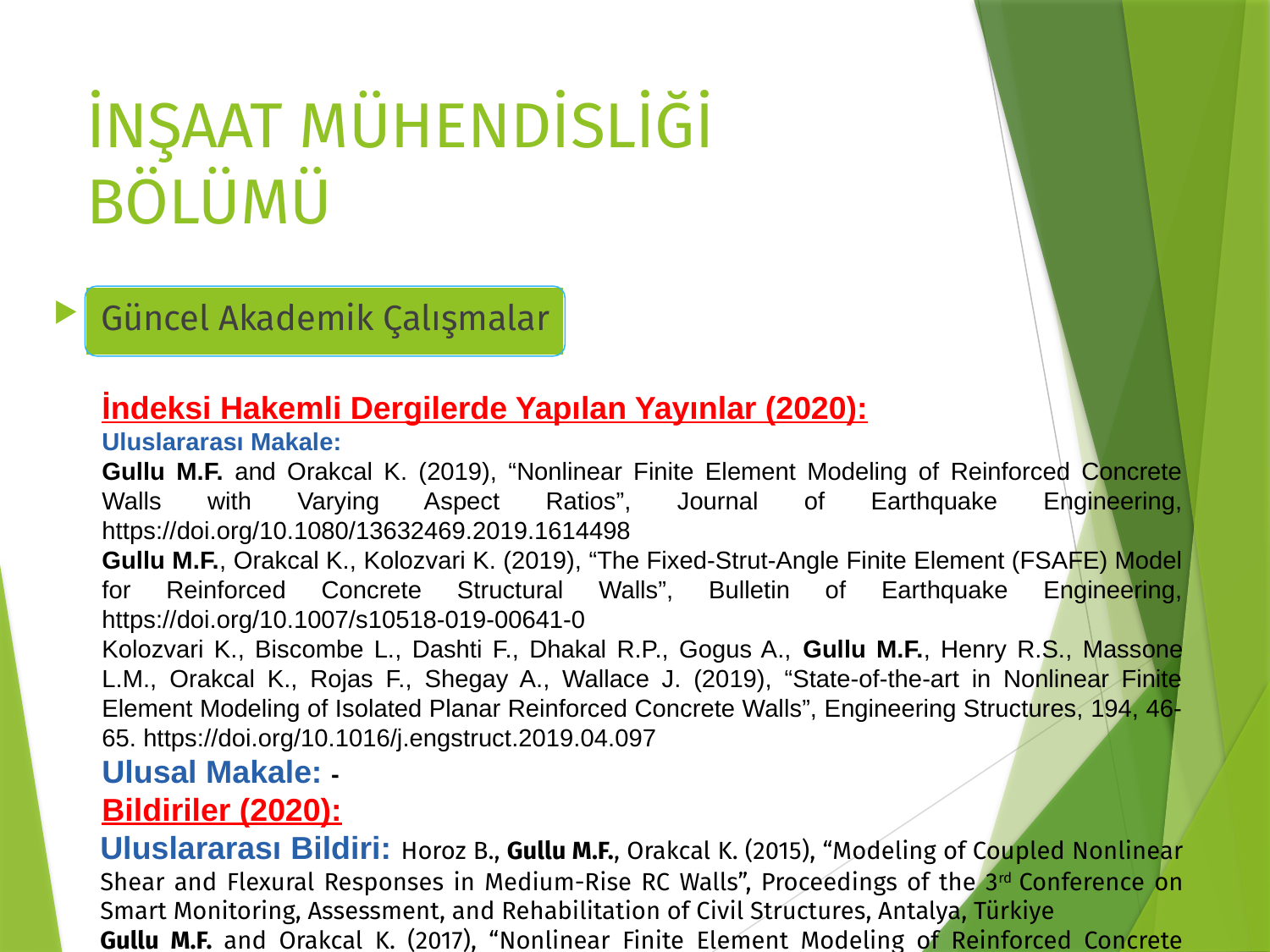

# İNŞAAT MÜHENDİSLİĞİ BÖLÜMÜ

Güncel Akademik Çalışmalar
İndeksi Hakemli Dergilerde Yapılan Yayınlar (2020):
Uluslararası Makale:
Gullu M.F. and Orakcal K. (2019), “Nonlinear Finite Element Modeling of Reinforced Concrete Walls with Varying Aspect Ratios”, Journal of Earthquake Engineering, https://doi.org/10.1080/13632469.2019.1614498
Gullu M.F., Orakcal K., Kolozvari K. (2019), “The Fixed-Strut-Angle Finite Element (FSAFE) Model for Reinforced Concrete Structural Walls”, Bulletin of Earthquake Engineering, https://doi.org/10.1007/s10518-019-00641-0
Kolozvari K., Biscombe L., Dashti F., Dhakal R.P., Gogus A., Gullu M.F., Henry R.S., Massone L.M., Orakcal K., Rojas F., Shegay A., Wallace J. (2019), “State-of-the-art in Nonlinear Finite Element Modeling of Isolated Planar Reinforced Concrete Walls”, Engineering Structures, 194, 46-65. https://doi.org/10.1016/j.engstruct.2019.04.097
Ulusal Makale: -
Bildiriler (2020):
Uluslararası Bildiri: Horoz B., Gullu M.F., Orakcal K. (2015), “Modeling of Coupled Nonlinear Shear and Flexural Responses in Medium-Rise RC Walls”, Proceedings of the 3rd Conference on Smart Monitoring, Assessment, and Rehabilitation of Civil Structures, Antalya, Türkiye
Gullu M.F. and Orakcal K. (2017), “Nonlinear Finite Element Modeling of Reinforced Concrete Structural Walls”, Proceedings of the 16th World Conference on Earthquake Engineering, Santiago, Şili
Gullu M.F., Orakcal K., Kolozvari K. (2018), “Nonlinear Finite Element Modeling of Low-Rise Shear Controlled Structural Walls”, Proceedings of the 16th European Conference on Earthquake Engineering, Selanik, Yunanistan
Kolozvari K., Miller R., Gullu M.F., Orakcal K. (2018), "Three-Dimensional Finite Element Modeling of RC Walls under Uniaxial and Biaxial Loading", Proceedings of the 16th European Conference on Earthquake Engineering, Selanik, Yunanistan

Ulusal Bildiri: Gullu M.F., Horoz B., Orakcal K. (2015), "Betonarme Perde Duvarlarda Bileşik Kesme ve Eğilme Davranışının Modellenmesi", 8. Ulusal Deprem Mühendisliği Konferansı, İstanbul, Türkiye

Projeler (2020):
Bilimsel Araştırma Projeleri: -
Diğer:
Alınan Bilimsel Ödül: -
Atıf Sayısı: 14